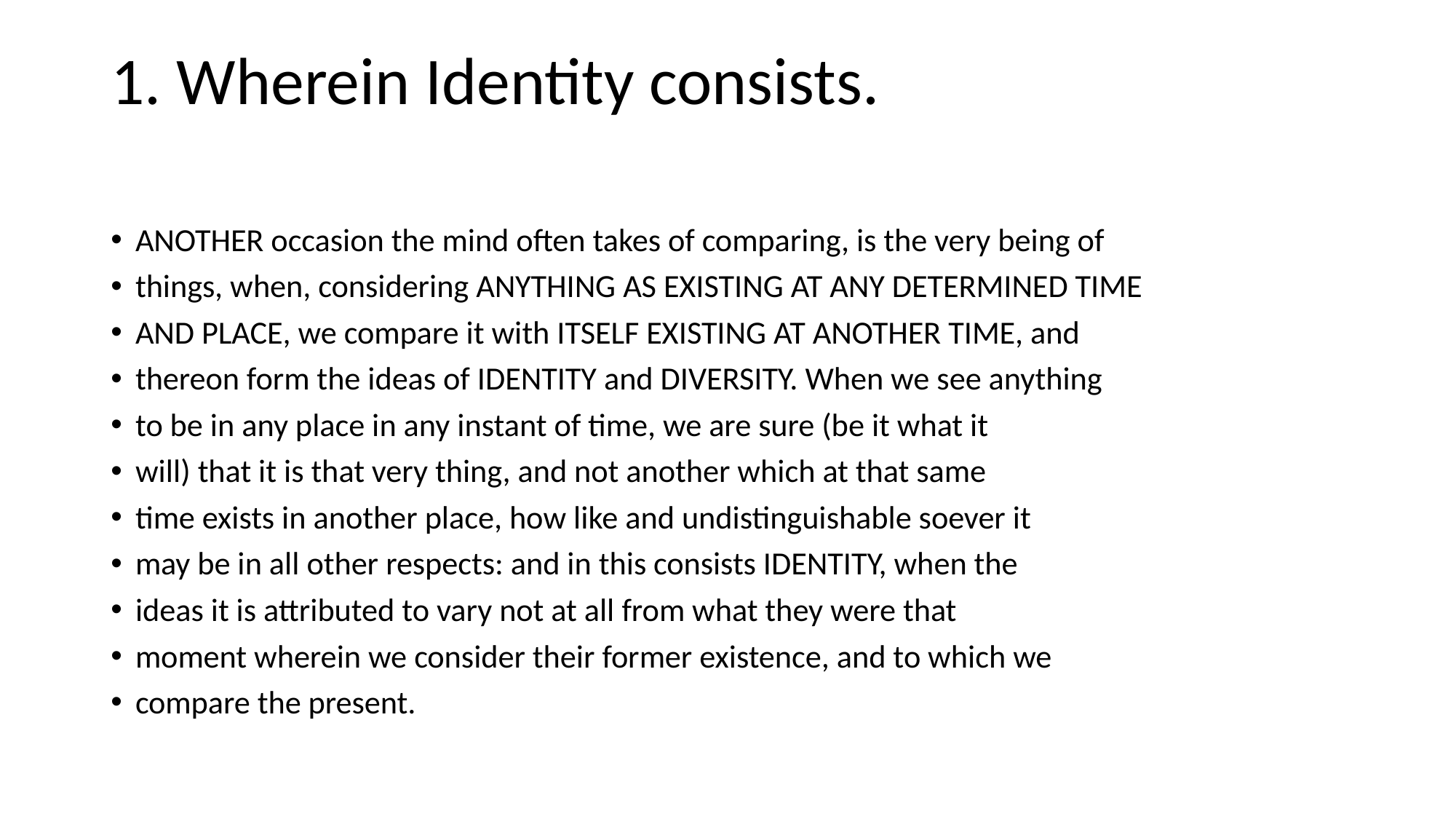

# 1. Wherein Identity consists.
ANOTHER occasion the mind often takes of comparing, is the very being of
things, when, considering ANYTHING AS EXISTING AT ANY DETERMINED TIME
AND PLACE, we compare it with ITSELF EXISTING AT ANOTHER TIME, and
thereon form the ideas of IDENTITY and DIVERSITY. When we see anything
to be in any place in any instant of time, we are sure (be it what it
will) that it is that very thing, and not another which at that same
time exists in another place, how like and undistinguishable soever it
may be in all other respects: and in this consists IDENTITY, when the
ideas it is attributed to vary not at all from what they were that
moment wherein we consider their former existence, and to which we
compare the present.